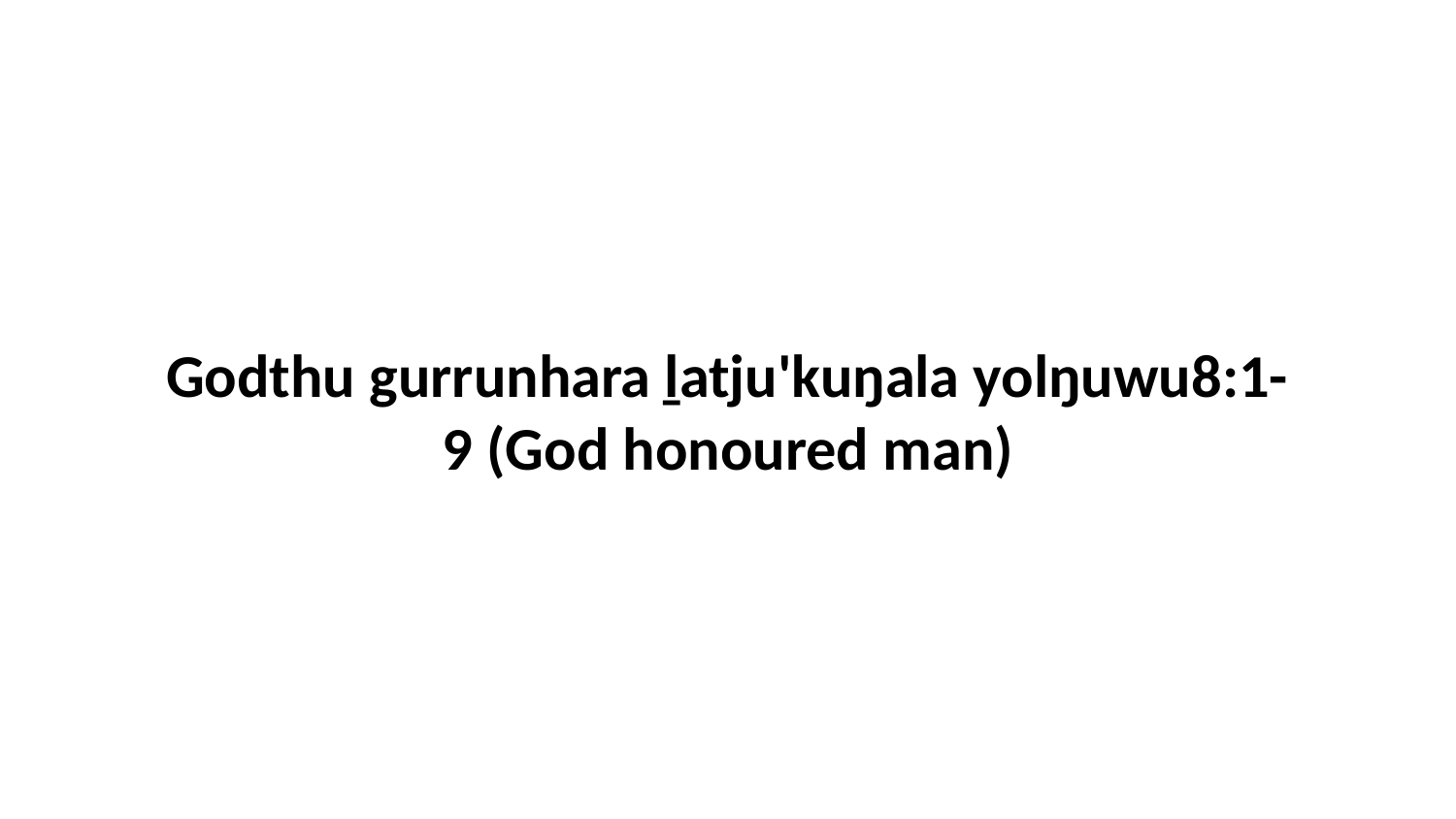

Godthu gurrunhara ḻatju'kuŋala yolŋuwu8:1-9 (God honoured man)